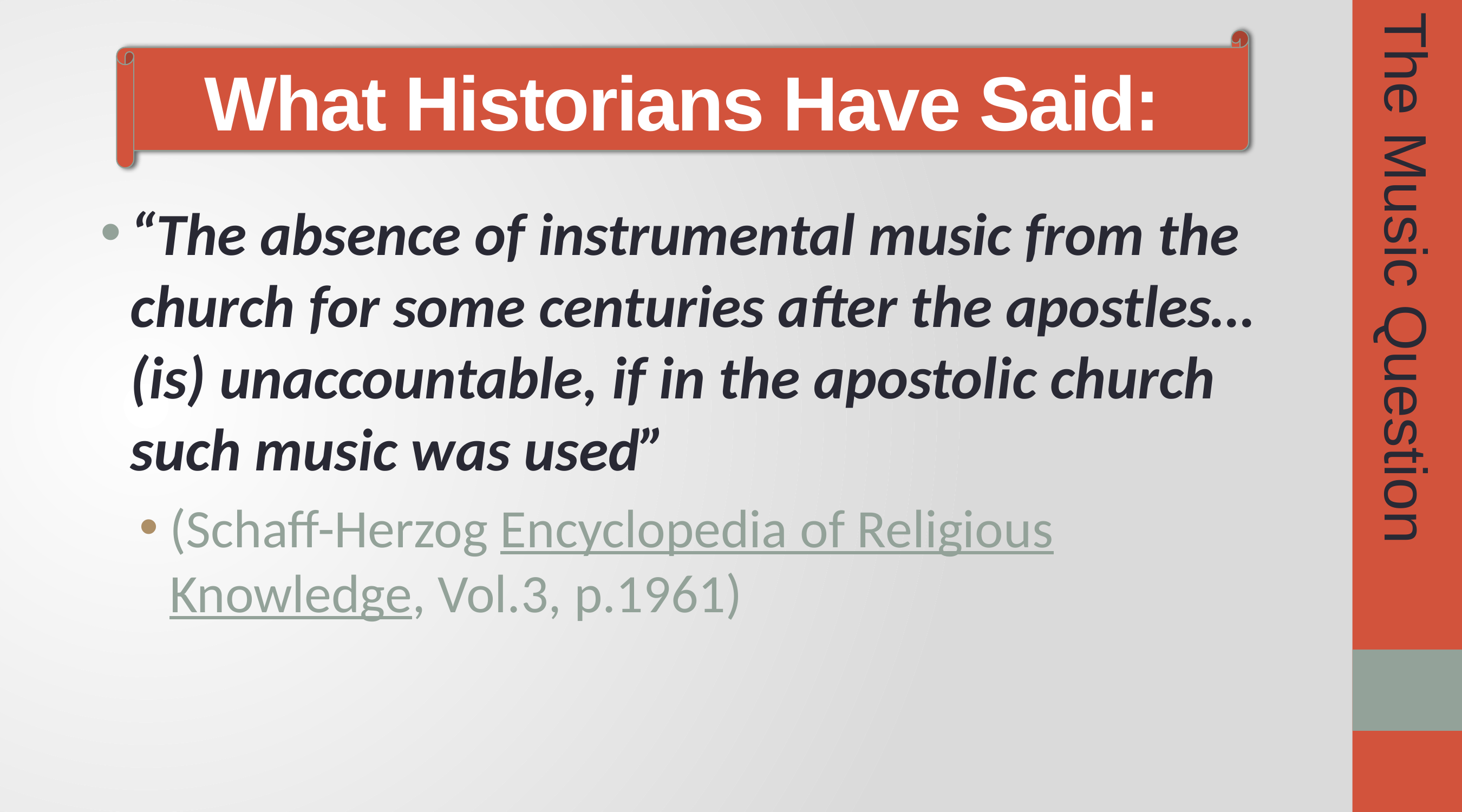

# What Historians Have Said:
“The absence of instrumental music from the church for some centuries after the apostles… (is) unaccountable, if in the apostolic church such music was used”
(Schaff-Herzog Encyclopedia of Religious Knowledge, Vol.3, p.1961)
The Music Question